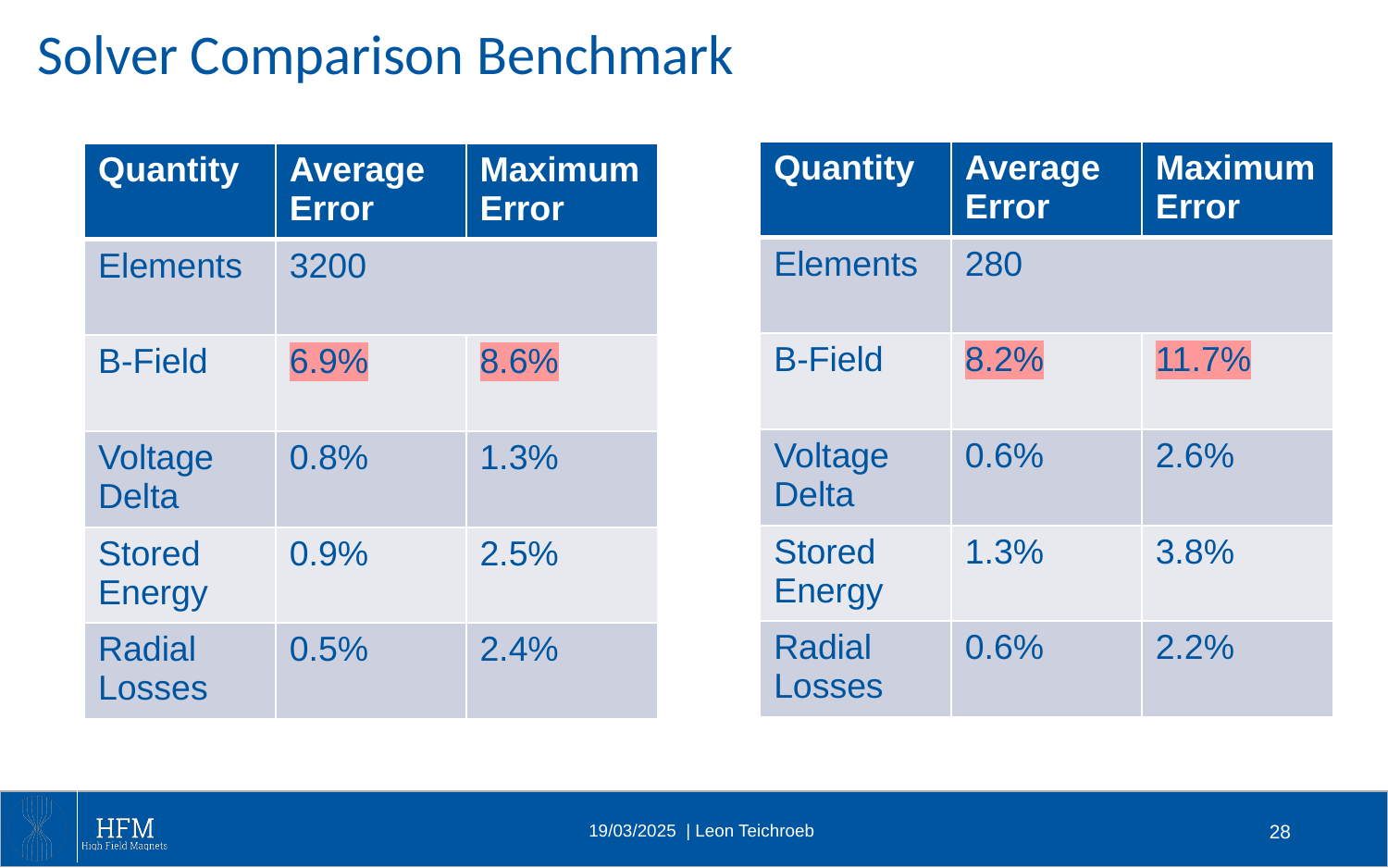

# Solver Comparison Benchmark
| Quantity | Average Error | Maximum Error |
| --- | --- | --- |
| Elements | 280 |  |
| B-Field | 8.2% | 11.7% |
| Voltage Delta | 0.6% | 2.6% |
| Stored Energy | 1.3% | 3.8% |
| Radial Losses | 0.6% | 2.2% |
| Quantity | Average Error | Maximum Error |
| --- | --- | --- |
| Elements | 3200 |  |
| B-Field | 6.9% | 8.6% |
| Voltage Delta | 0.8% | 1.3% |
| Stored Energy | 0.9% | 2.5% |
| Radial Losses | 0.5% | 2.4% |